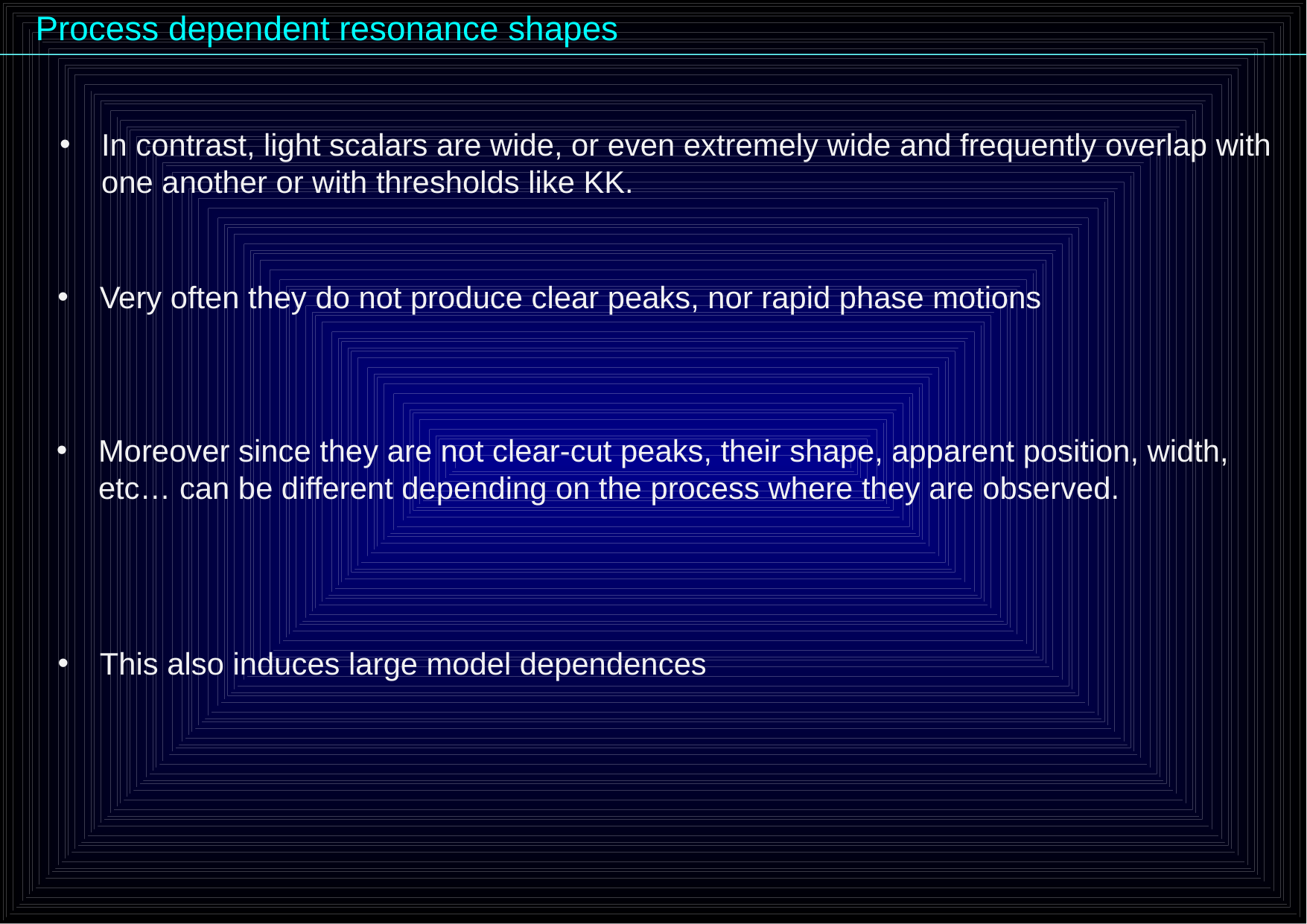

Process dependent resonance shapes

In contrast, light scalars are wide, or even extremely wide and frequently overlap with one another or with thresholds like KK.
Very often they do not produce clear peaks, nor rapid phase motions
Moreover since they are not clear-cut peaks, their shape, apparent position, width, etc… can be different depending on the process where they are observed.
This also induces large model dependences